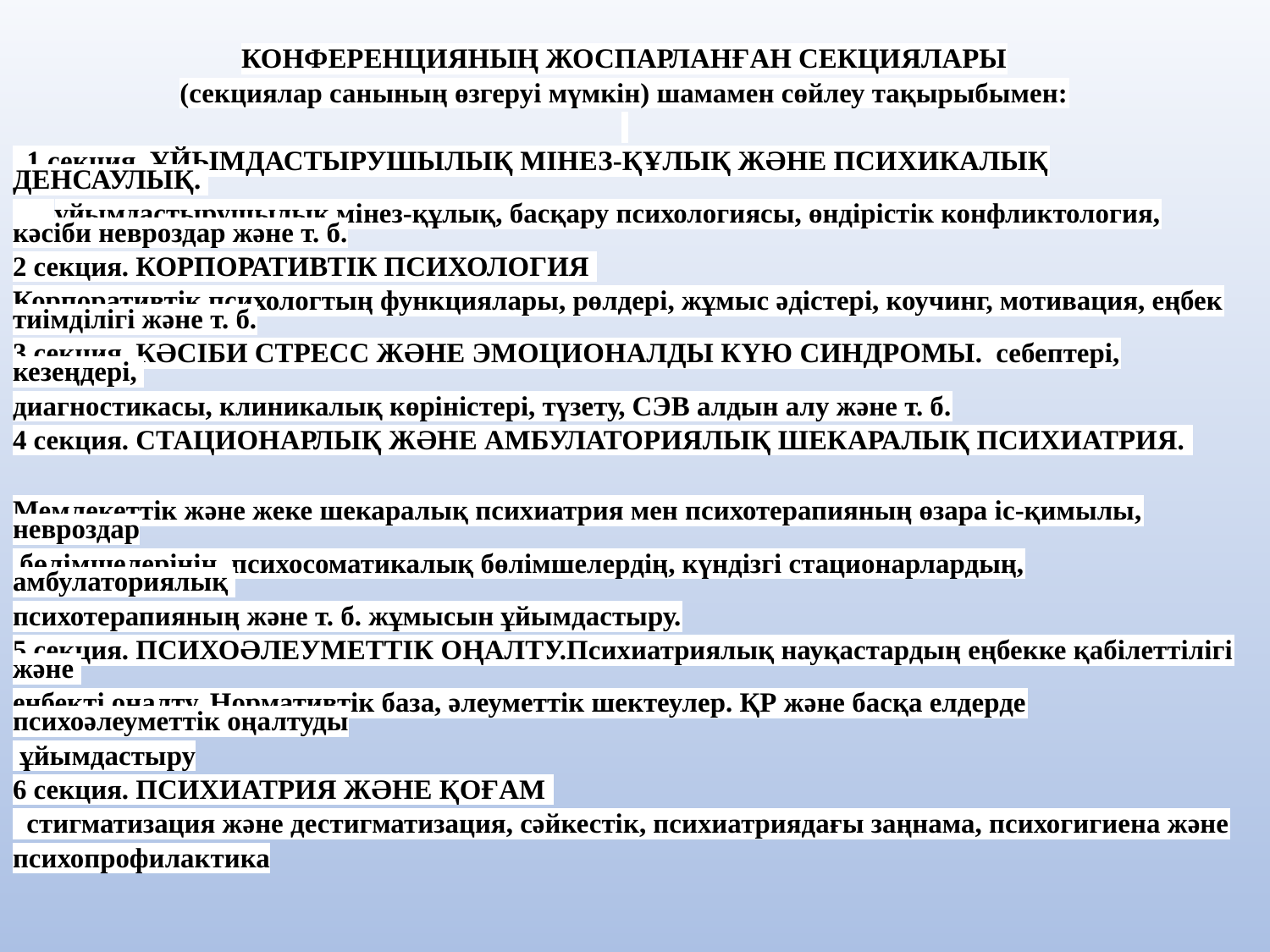

КОНФЕРЕНЦИЯНЫҢ ЖОСПАРЛАНҒАН СЕКЦИЯЛАРЫ
(секциялар санының өзгеруі мүмкін) шамамен сөйлеу тақырыбымен:

  1 секция. ҰЙЫМДАСТЫРУШЫЛЫҚ МІНЕЗ-ҚҰЛЫҚ ЖӘНЕ ПСИХИКАЛЫҚ ДЕНСАУЛЫҚ.
      ұйымдастырушылық мінез-құлық, басқару психологиясы, өндірістік конфликтология, кәсіби невроздар және т. б.
2 секция. КОРПОРАТИВТІК ПСИХОЛОГИЯ
Корпоративтік психологтың функциялары, рөлдері, жұмыс әдістері, коучинг, мотивация, еңбек тиімділігі және т. б.
3 секция. КӘСІБИ СТРЕСС ЖӘНЕ ЭМОЦИОНАЛДЫ КҮЮ СИНДРОМЫ.  себептері, кезеңдері,
диагностикасы, клиникалық көріністері, түзету, СЭВ алдын алу және т. б.
4 секция. СТАЦИОНАРЛЫҚ ЖӘНЕ АМБУЛАТОРИЯЛЫҚ ШЕКАРАЛЫҚ ПСИХИАТРИЯ.

Мемлекеттік және жеке шекаралық психиатрия мен психотерапияның өзара іс-қимылы, невроздар
 бөлімшелерінің, психосоматикалық бөлімшелердің, күндізгі стационарлардың, амбулаториялық
психотерапияның және т. б. жұмысын ұйымдастыру.
5 секция. ПСИХОӘЛЕУМЕТТІК ОҢАЛТУ.Психиатриялық науқастардың еңбекке қабілеттілігі және
еңбекті оңалту. Нормативтік база, әлеуметтік шектеулер. ҚР және басқа елдерде психоәлеуметтік оңалтуды
 ұйымдастыру
6 секция. ПСИХИАТРИЯ ЖӘНЕ ҚОҒАМ
  стигматизация және дестигматизация, сәйкестік, психиатриядағы заңнама, психогигиена және
психопрофилактика